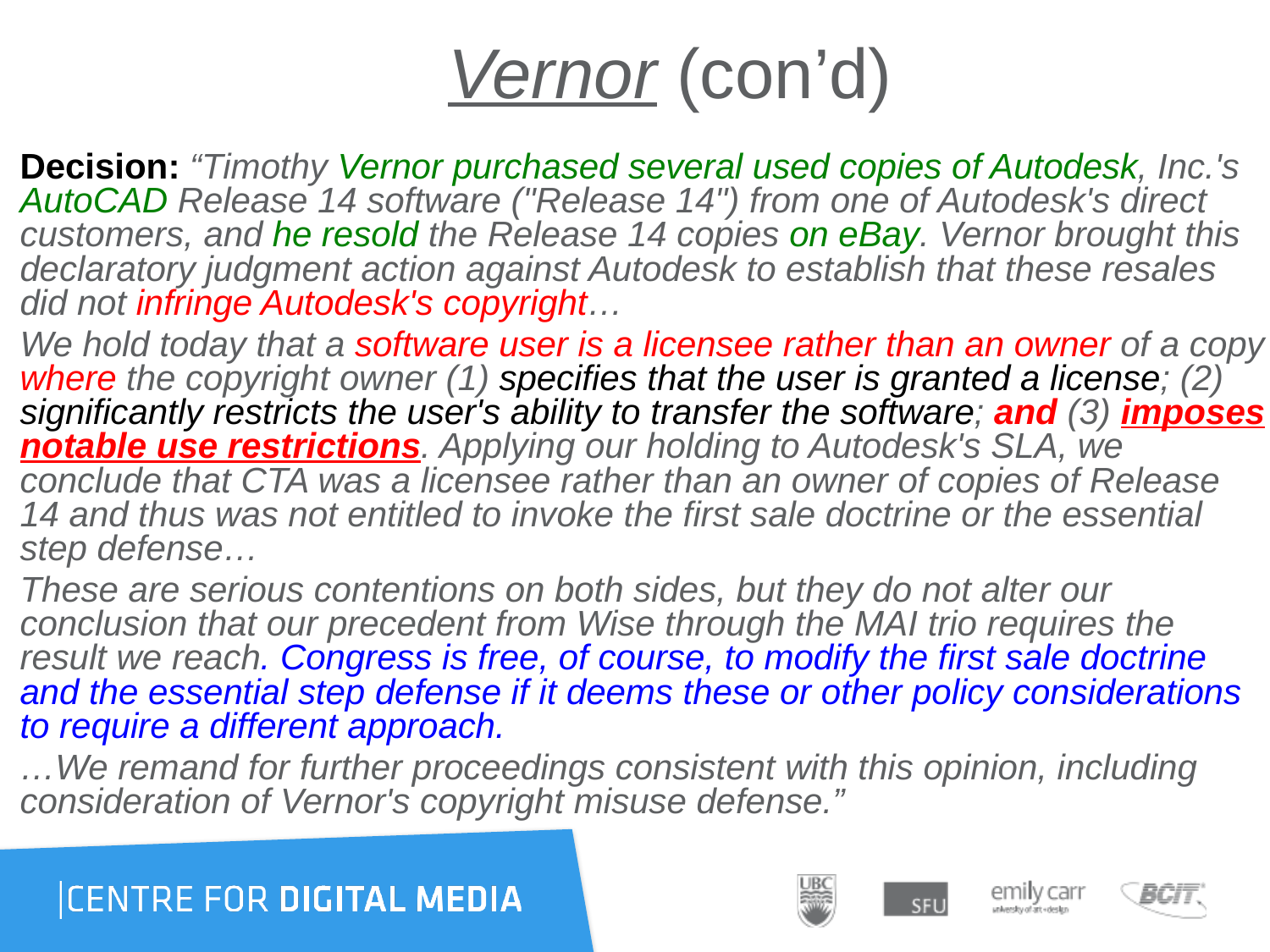

# Vernor (con’d)
Decision: “Timothy Vernor purchased several used copies of Autodesk, Inc.'s AutoCAD Release 14 software ("Release 14") from one of Autodesk's direct customers, and he resold the Release 14 copies on eBay. Vernor brought this declaratory judgment action against Autodesk to establish that these resales did not infringe Autodesk's copyright…
We hold today that a software user is a licensee rather than an owner of a copy where the copyright owner (1) specifies that the user is granted a license; (2) significantly restricts the user's ability to transfer the software; and (3) imposes notable use restrictions. Applying our holding to Autodesk's SLA, we conclude that CTA was a licensee rather than an owner of copies of Release 14 and thus was not entitled to invoke the first sale doctrine or the essential step defense…
These are serious contentions on both sides, but they do not alter our conclusion that our precedent from Wise through the MAI trio requires the result we reach. Congress is free, of course, to modify the first sale doctrine and the essential step defense if it deems these or other policy considerations to require a different approach.
…We remand for further proceedings consistent with this opinion, including consideration of Vernor's copyright misuse defense.”